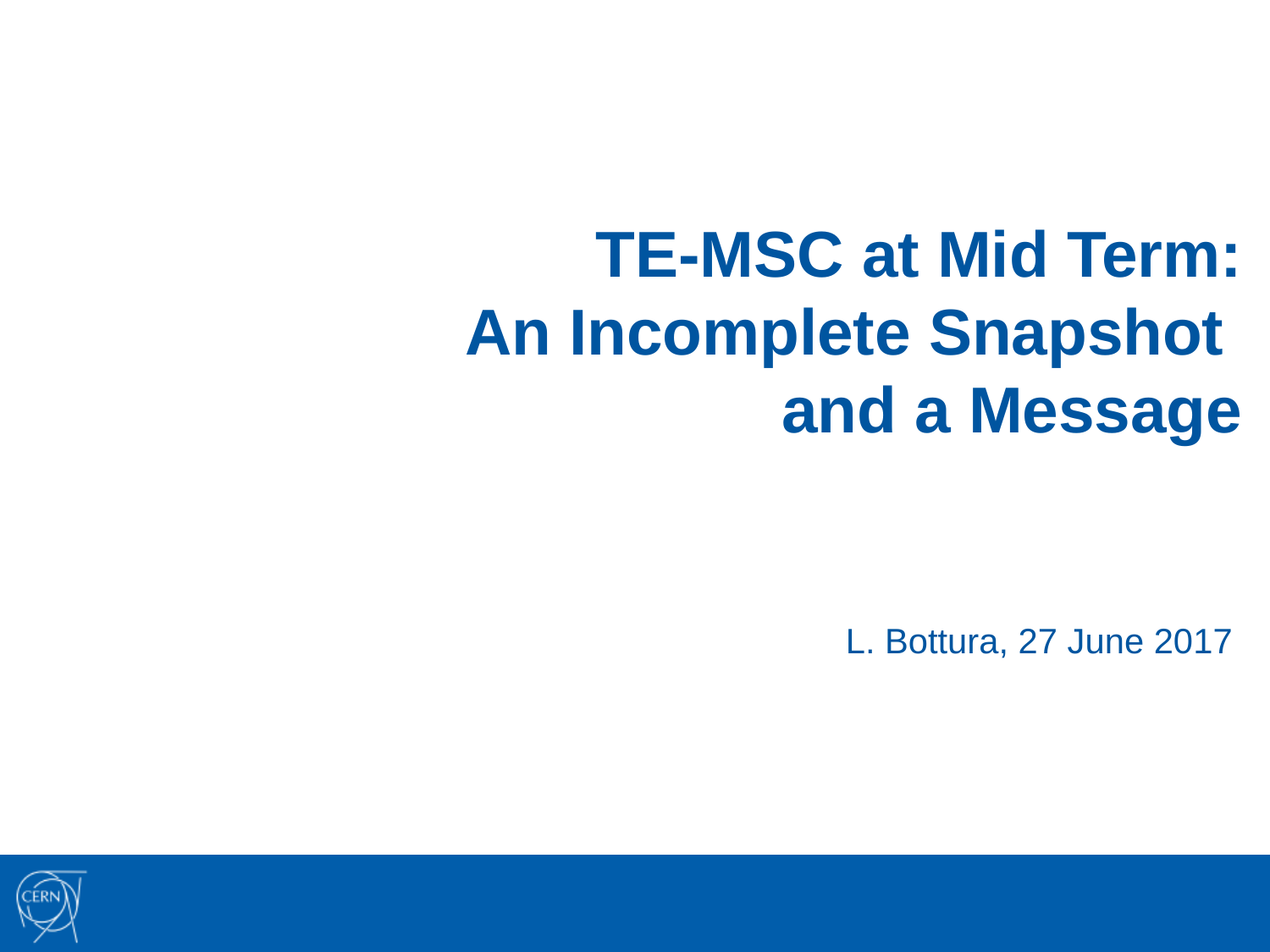

# TE-MSC at Mid Term: An Incomplete Snapshot and a Message
L. Bottura, 27 June 2017